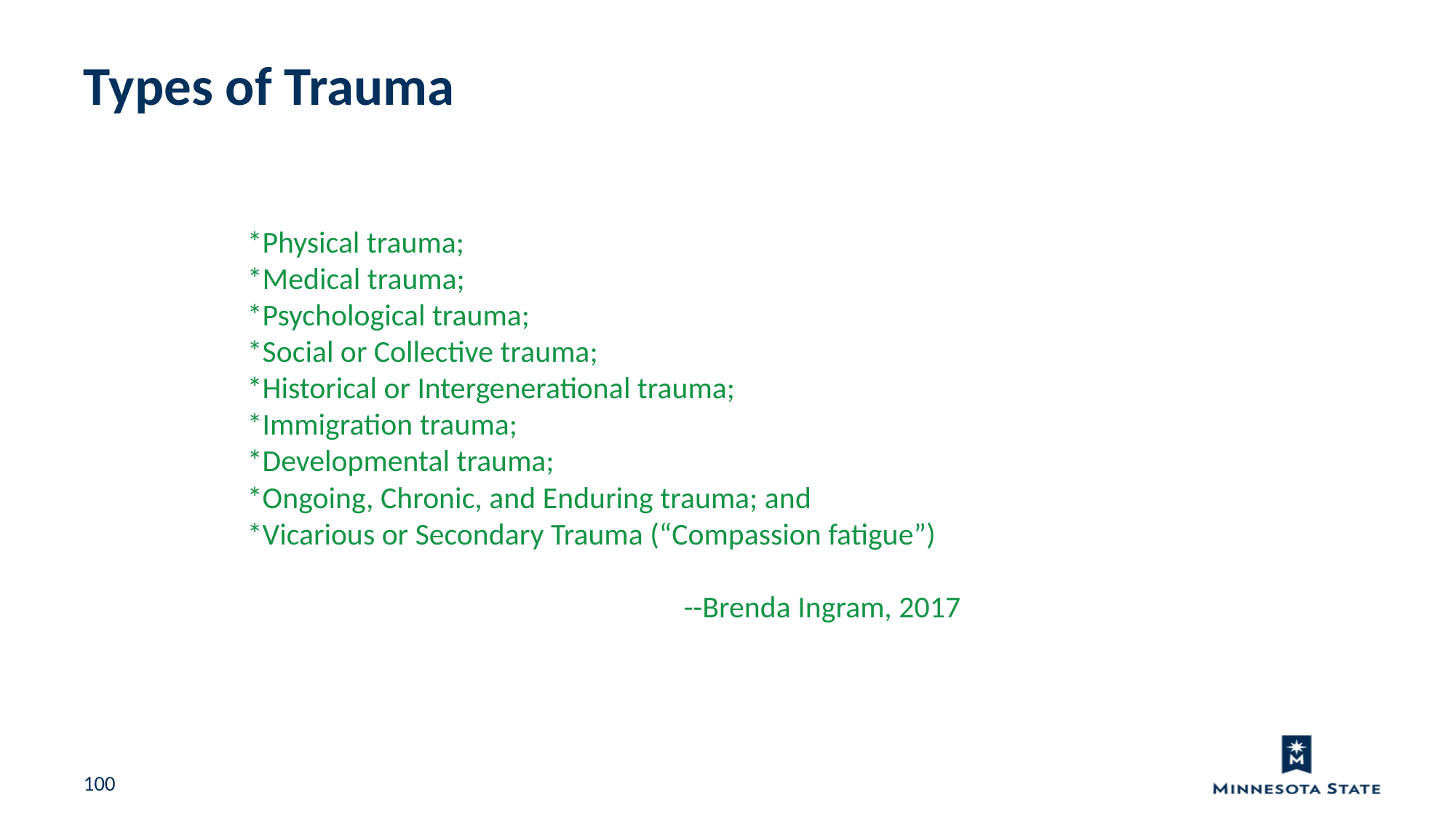

Types of Trauma
# *Physical trauma; *Medical trauma; *Psychological trauma; *Social or Collective trauma; *Historical or Intergenerational trauma; *Immigration trauma; *Developmental trauma; *Ongoing, Chronic, and Enduring trauma; and *Vicarious or Secondary Trauma (“Compassion fatigue”) --Brenda Ingram, 2017